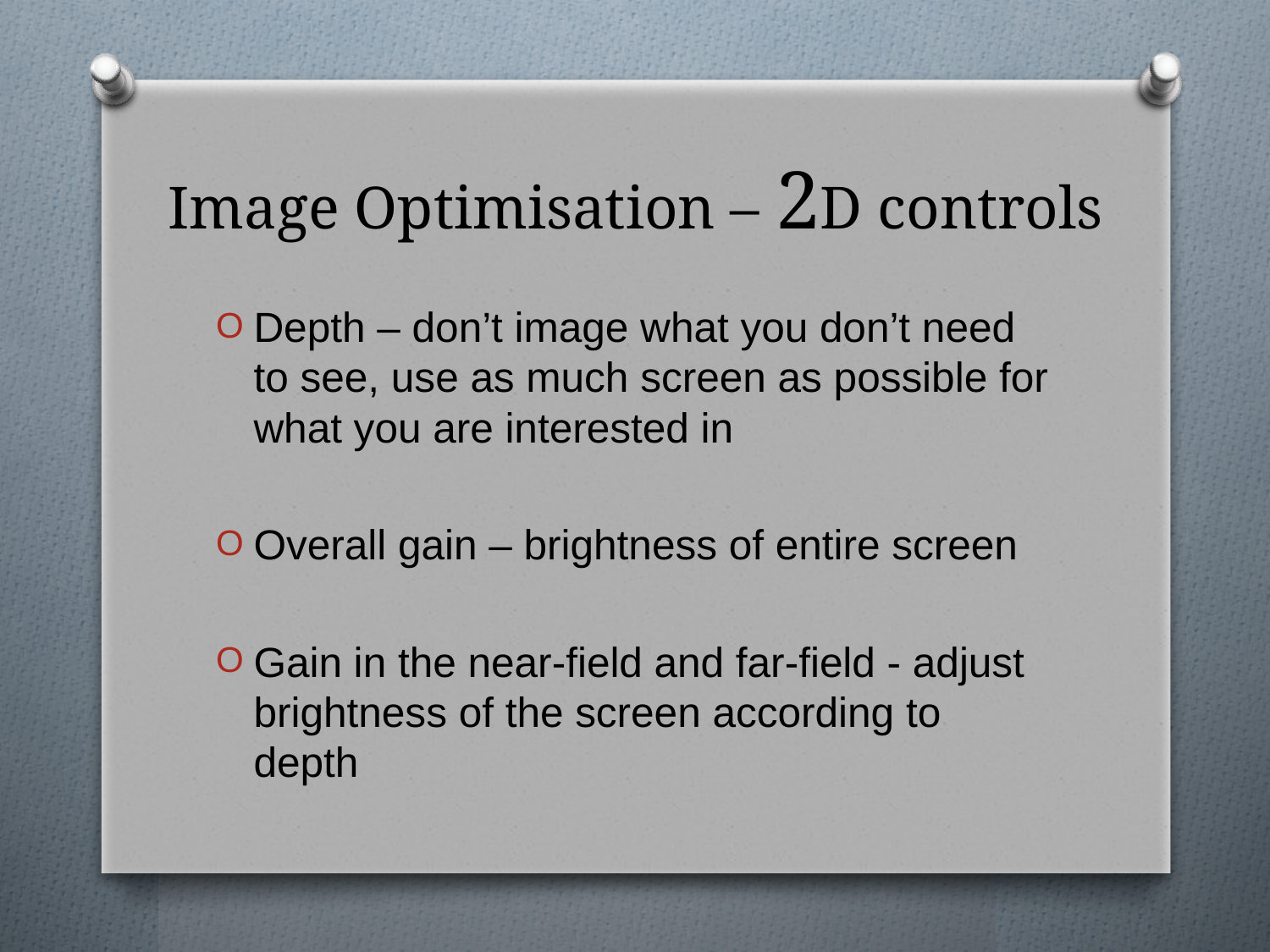

# Image Optimisation – 2D controls
Depth – don’t image what you don’t need to see, use as much screen as possible for what you are interested in

Overall gain – brightness of entire screen

Gain in the near-field and far-field - adjust brightness of the screen according to depth